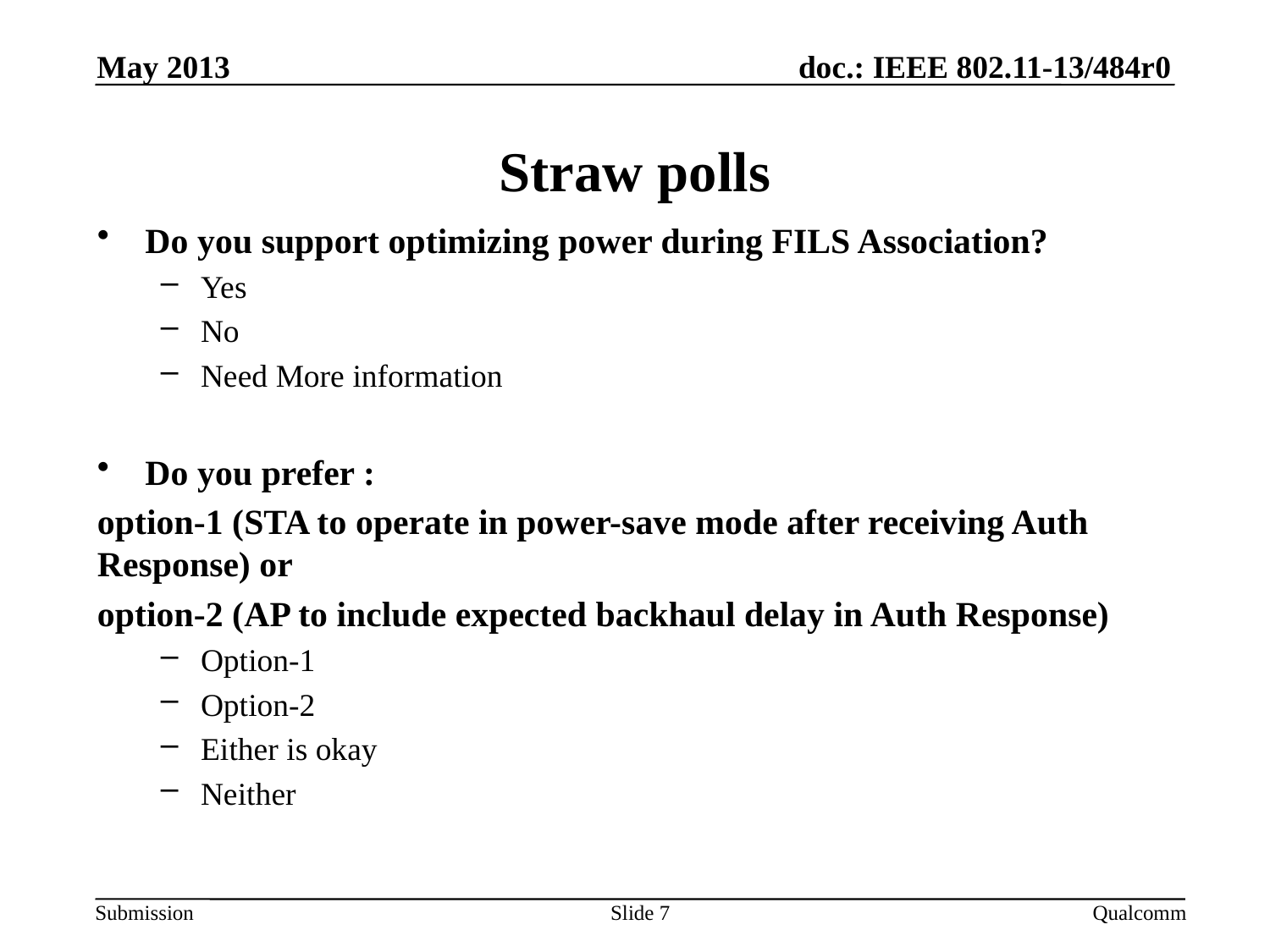

May 2013
# Straw polls
Do you support optimizing power during FILS Association?
Yes
No
Need More information

Do you prefer :
option-1 (STA to operate in power-save mode after receiving Auth Response) or
option-2 (AP to include expected backhaul delay in Auth Response)
Option-1
Option-2
Either is okay
Neither
Slide 7
Qualcomm